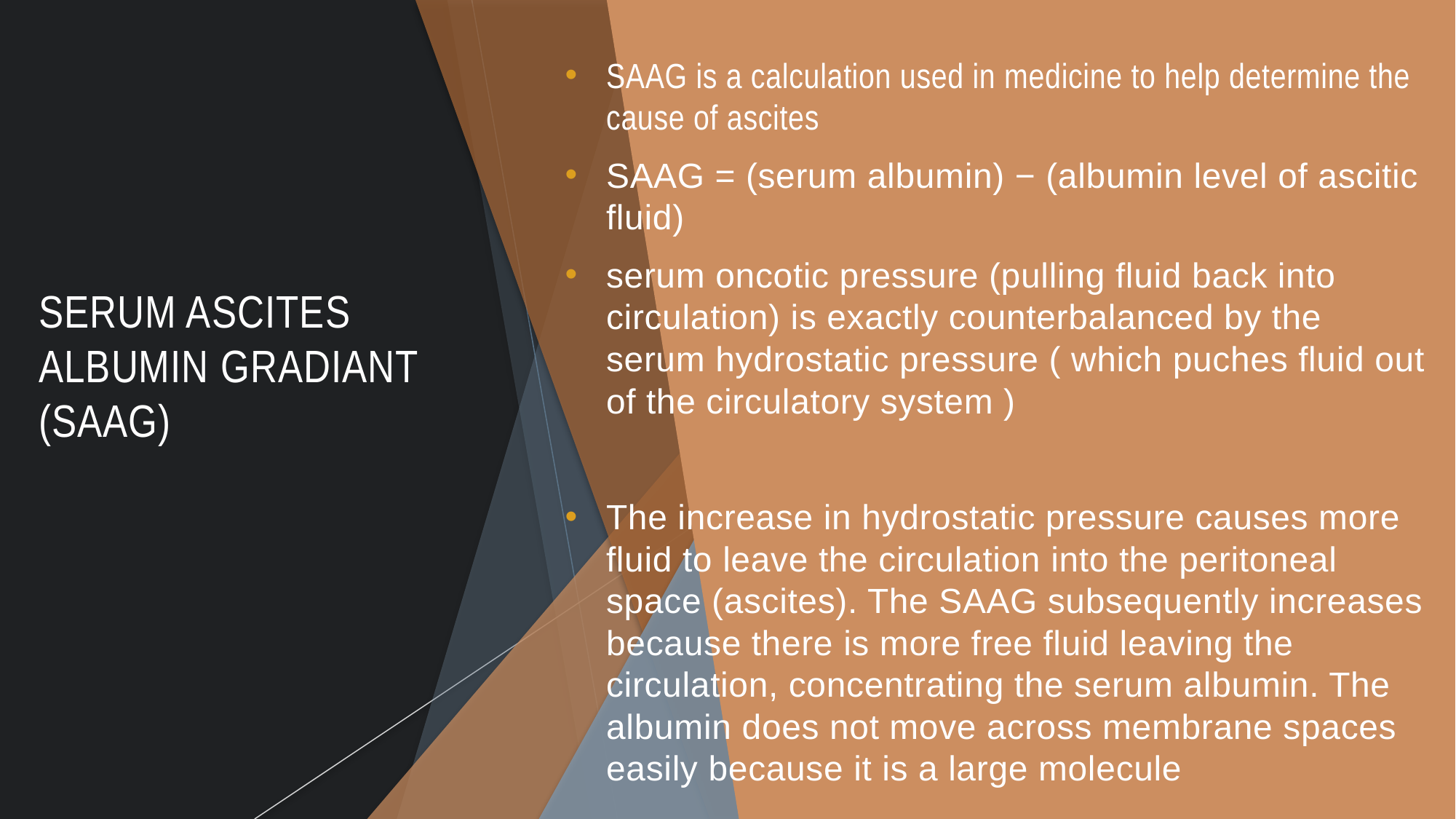

SAAG is a calculation used in medicine to help determine the cause of ascites
SAAG = (serum albumin) − (albumin level of ascitic fluid)
serum oncotic pressure (pulling fluid back into circulation) is exactly counterbalanced by the serum hydrostatic pressure ( which puches fluid out of the circulatory system )

The increase in hydrostatic pressure causes more fluid to leave the circulation into the peritoneal space (ascites). The SAAG subsequently increases because there is more free fluid leaving the circulation, concentrating the serum albumin. The albumin does not move across membrane spaces easily because it is a large molecule
# Serum Ascites Albumin Gradiant (SAAG)